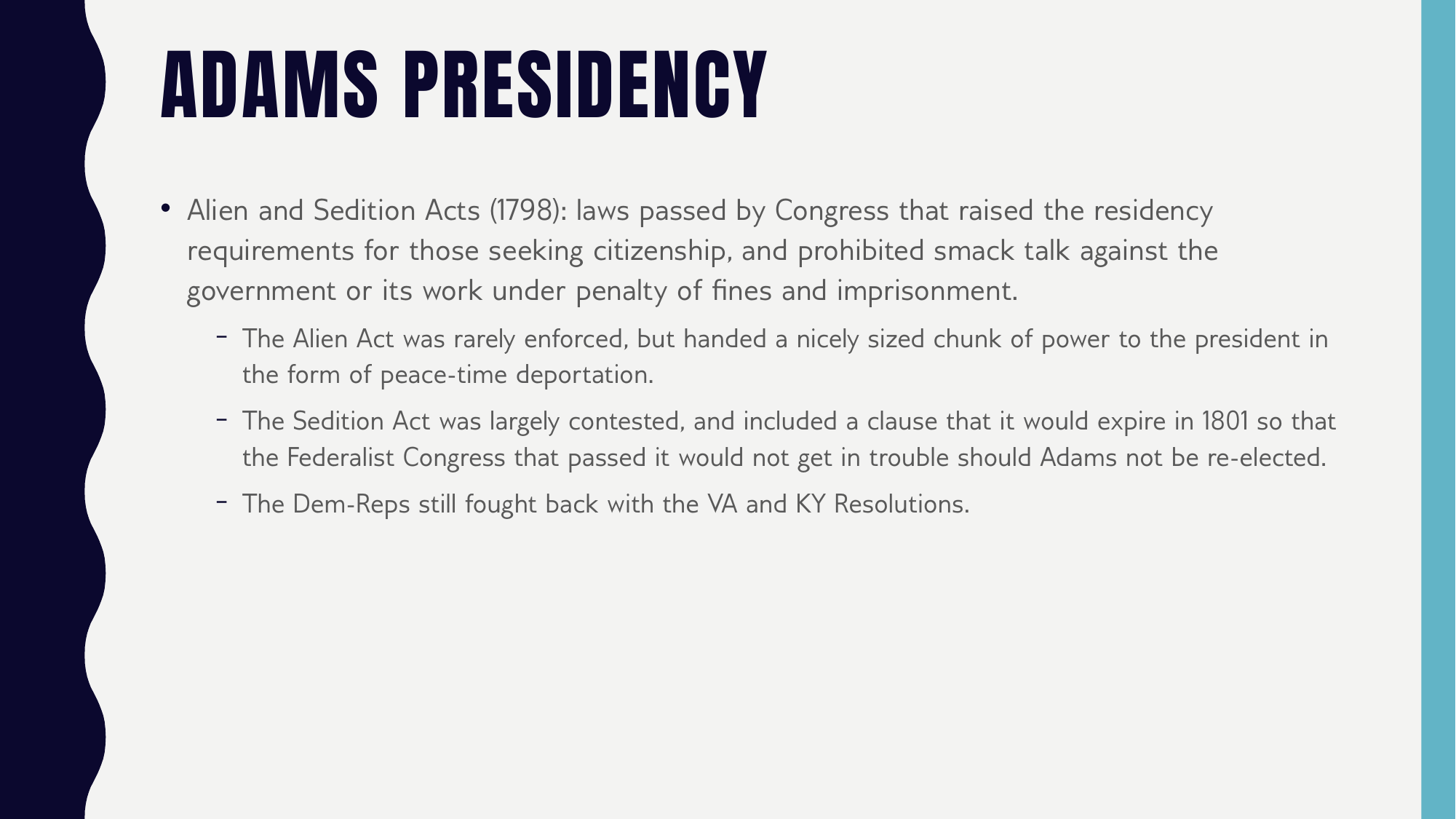

# Adams Presidency
Alien and Sedition Acts (1798): laws passed by Congress that raised the residency requirements for those seeking citizenship, and prohibited smack talk against the government or its work under penalty of fines and imprisonment.
The Alien Act was rarely enforced, but handed a nicely sized chunk of power to the president in the form of peace-time deportation.
The Sedition Act was largely contested, and included a clause that it would expire in 1801 so that the Federalist Congress that passed it would not get in trouble should Adams not be re-elected.
The Dem-Reps still fought back with the VA and KY Resolutions.